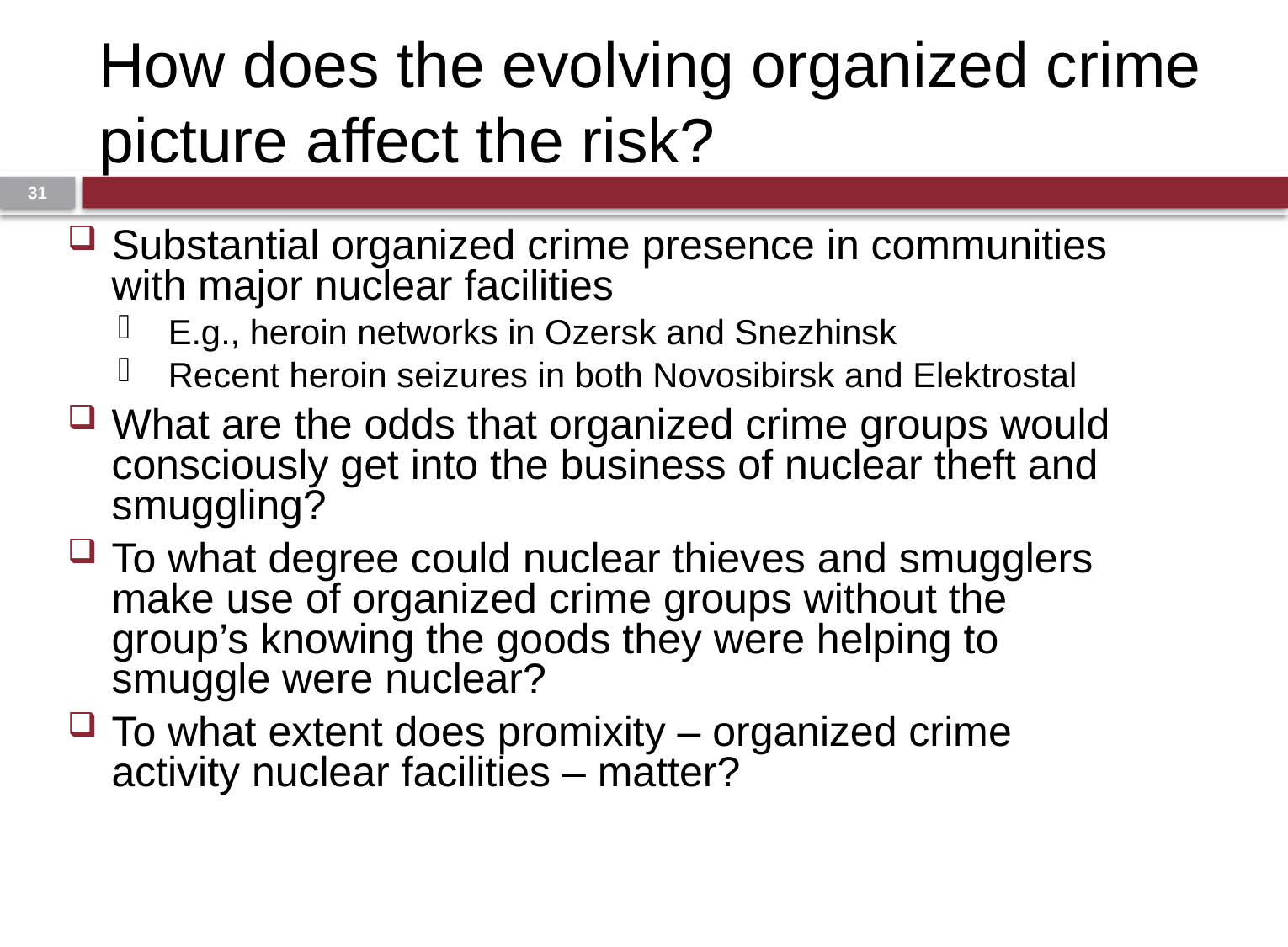

# How does the evolving organized crime picture affect the risk?
31
Substantial organized crime presence in communities with major nuclear facilities
E.g., heroin networks in Ozersk and Snezhinsk
Recent heroin seizures in both Novosibirsk and Elektrostal
What are the odds that organized crime groups would consciously get into the business of nuclear theft and smuggling?
To what degree could nuclear thieves and smugglers make use of organized crime groups without the group’s knowing the goods they were helping to smuggle were nuclear?
To what extent does promixity – organized crime activity nuclear facilities – matter?